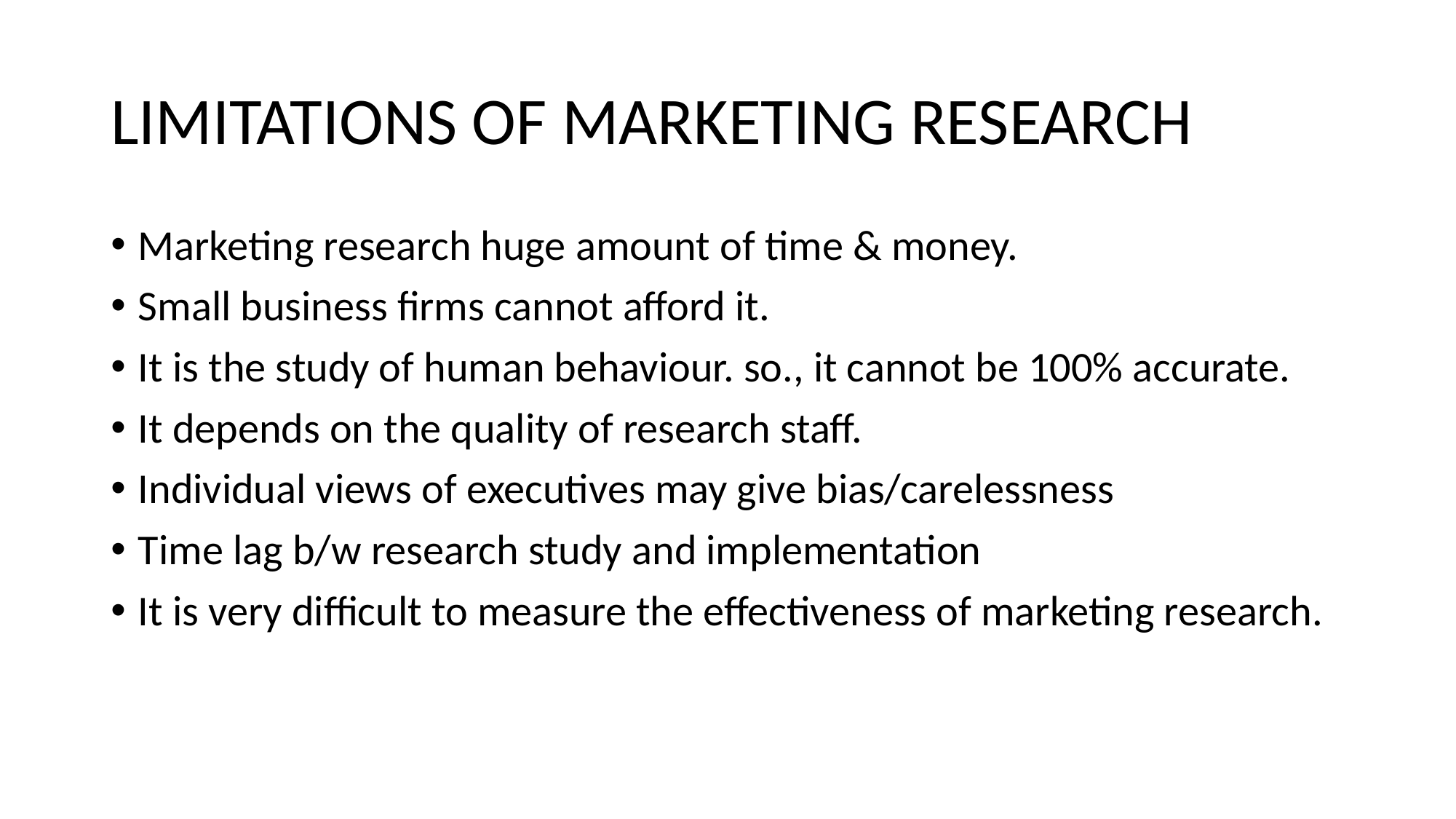

# LIMITATIONS OF MARKETING RESEARCH
Marketing research huge amount of time & money.
Small business firms cannot afford it.
It is the study of human behaviour. so., it cannot be 100% accurate.
It depends on the quality of research staff.
Individual views of executives may give bias/carelessness
Time lag b/w research study and implementation
It is very difficult to measure the effectiveness of marketing research.